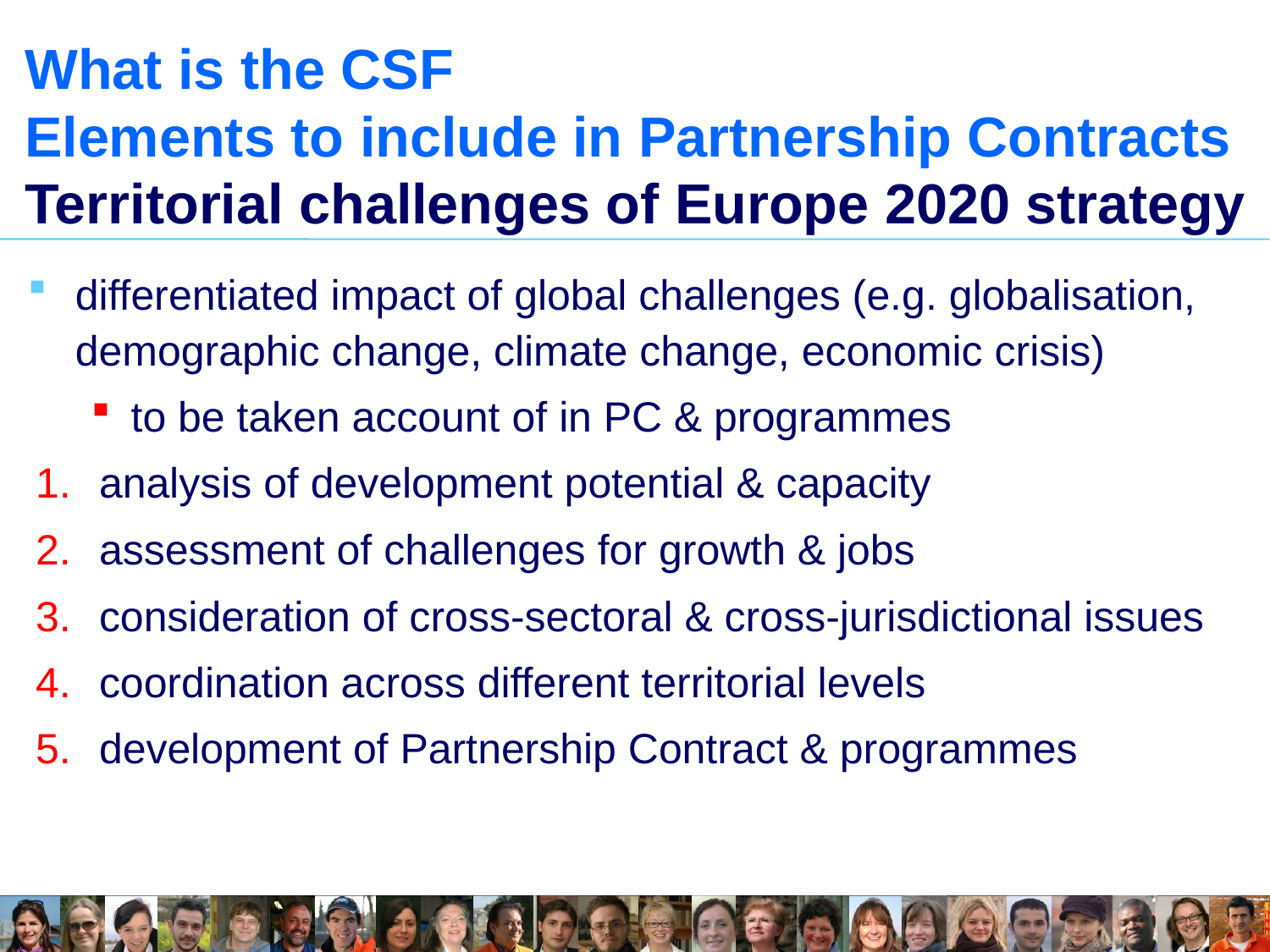

# What is the CSF Elements to include in Partnership Contracts Territorial challenges of Europe 2020 strategy
differentiated impact of global challenges (e.g. globalisation, demographic change, climate change, economic crisis)
to be taken account of in PC & programmes
analysis of development potential & capacity
assessment of challenges for growth & jobs
consideration of cross-sectoral & cross-jurisdictional issues
coordination across different territorial levels
development of Partnership Contract & programmes